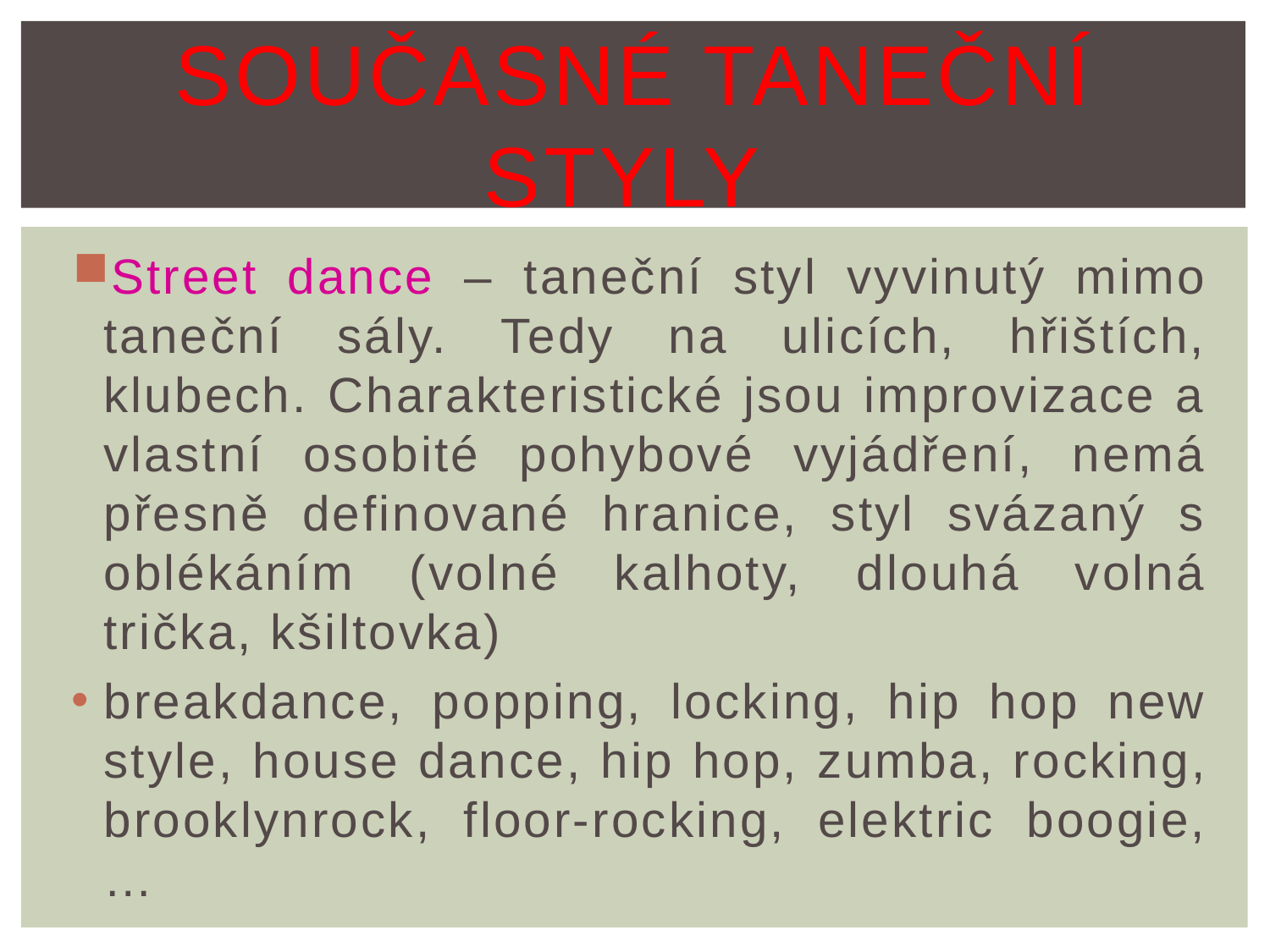

# Současné taneční styly
Street dance – taneční styl vyvinutý mimo taneční sály. Tedy na ulicích, hřištích, klubech. Charakteristické jsou improvizace a vlastní osobité pohybové vyjádření, nemá přesně definované hranice, styl svázaný s oblékáním (volné kalhoty, dlouhá volná trička, kšiltovka)
breakdance, popping, locking, hip hop new style, house dance, hip hop, zumba, rocking, brooklynrock, floor-rocking, elektric boogie,…